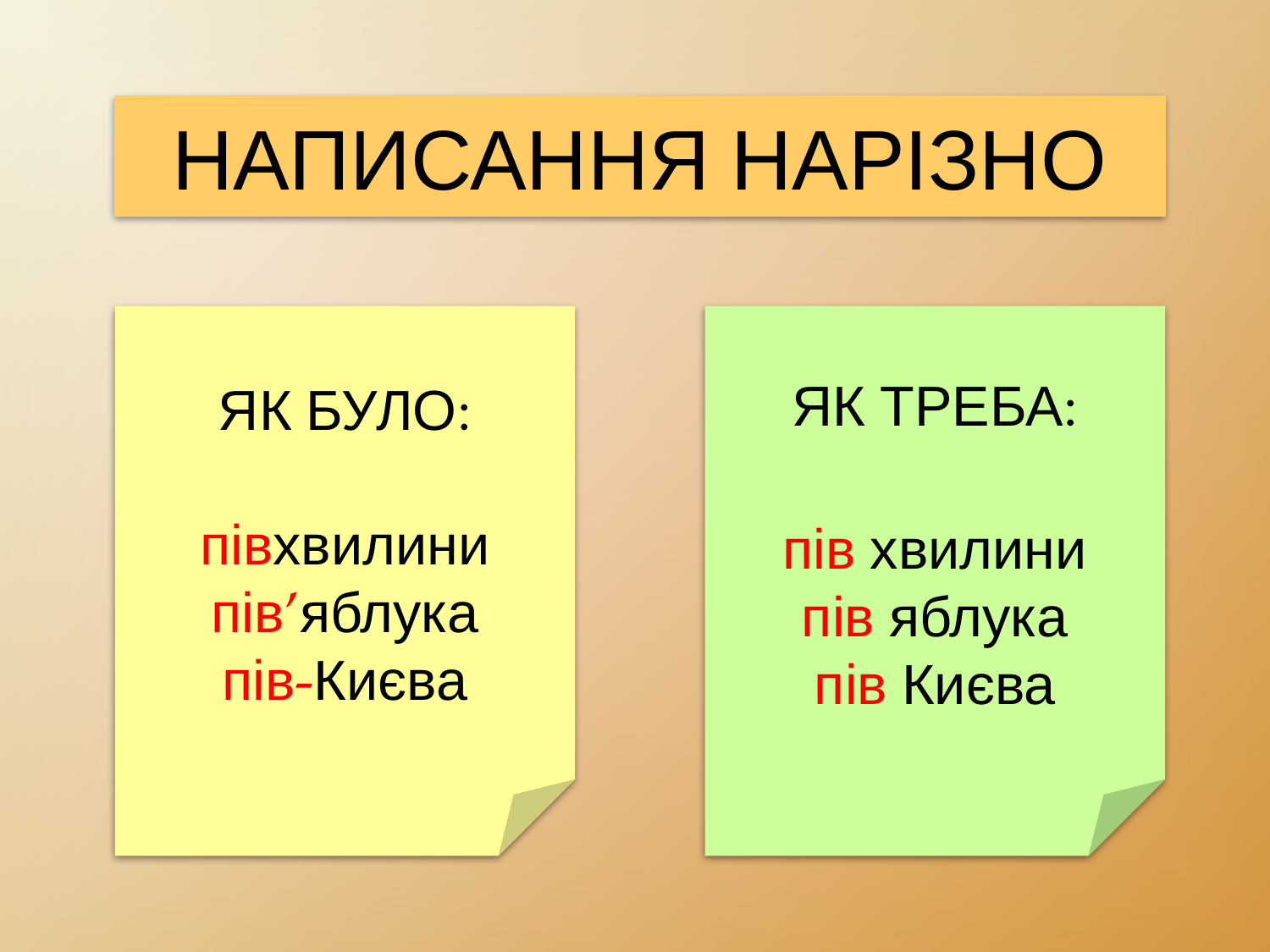

НАПИСАННЯ НАРІЗНО
Як було:

півхвилини
пів’яблука
пів-Києва
Як треба:

пів хвилини
пів яблука
пів Києва